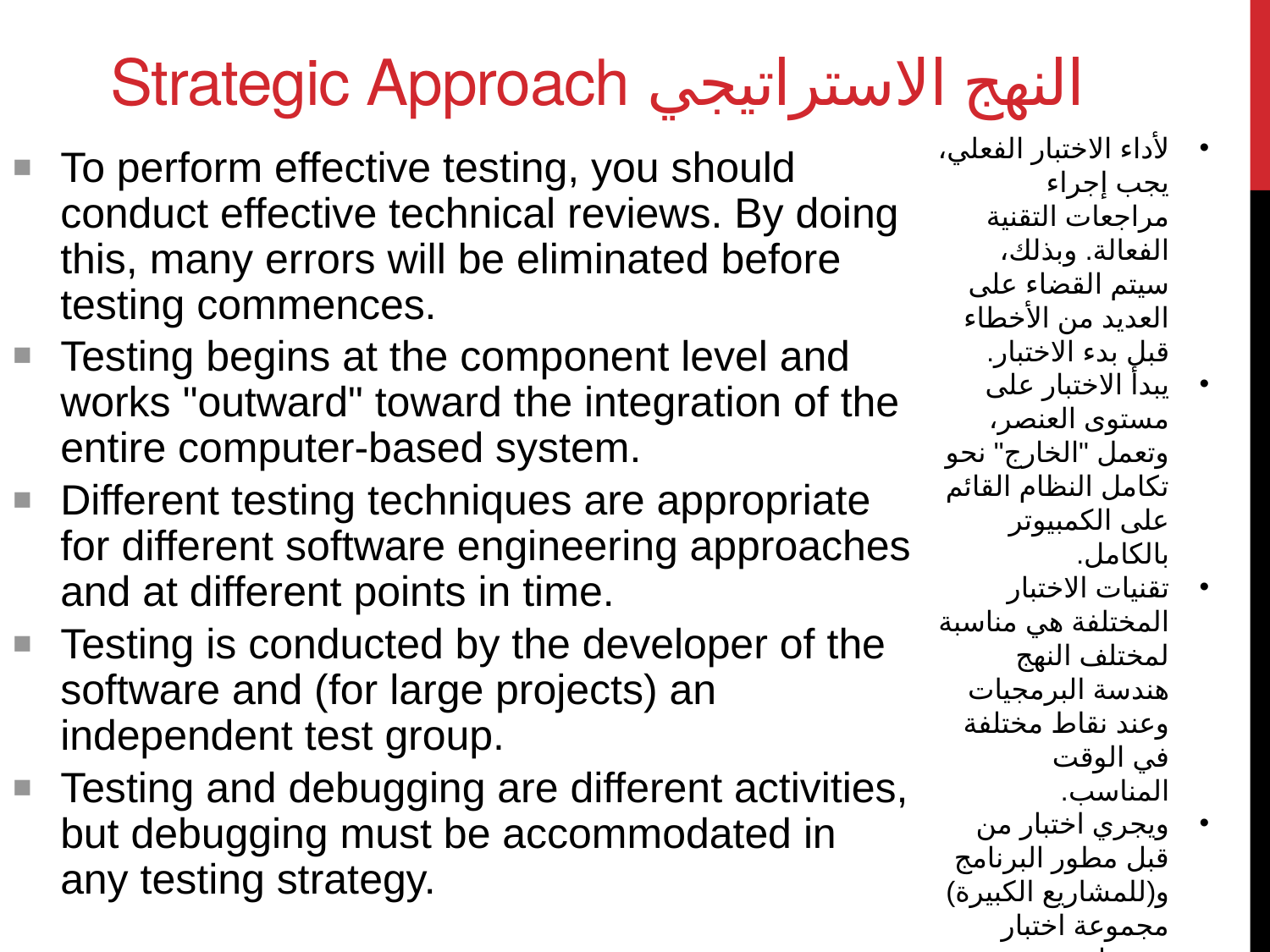

# Strategic Approach النهج الاستراتيجي
لأداء الاختبار الفعلي، يجب إجراء مراجعات التقنية الفعالة. وبذلك، سيتم القضاء على العديد من الأخطاء قبل بدء الاختبار.
يبدأ الاختبار على مستوى العنصر، وتعمل "الخارج" نحو تكامل النظام القائم على الكمبيوتر بالكامل.
تقنيات الاختبار المختلفة هي مناسبة لمختلف النهج هندسة البرمجيات وعند نقاط مختلفة في الوقت المناسب.
ويجري اختبار من قبل مطور البرنامج و(للمشاريع الكبيرة) مجموعة اختبار مستقلة.
الاختبار والتصحيح وأنشطة مختلفة، ولكن لا بد من استيعاب التصحيح في أي استراتيجية الاختبار.
To perform effective testing, you should conduct effective technical reviews. By doing this, many errors will be eliminated before testing commences.
Testing begins at the component level and works "outward" toward the integration of the entire computer-based system.
Different testing techniques are appropriate for different software engineering approaches and at different points in time.
Testing is conducted by the developer of the software and (for large projects) an independent test group.
Testing and debugging are different activities, but debugging must be accommodated in any testing strategy.